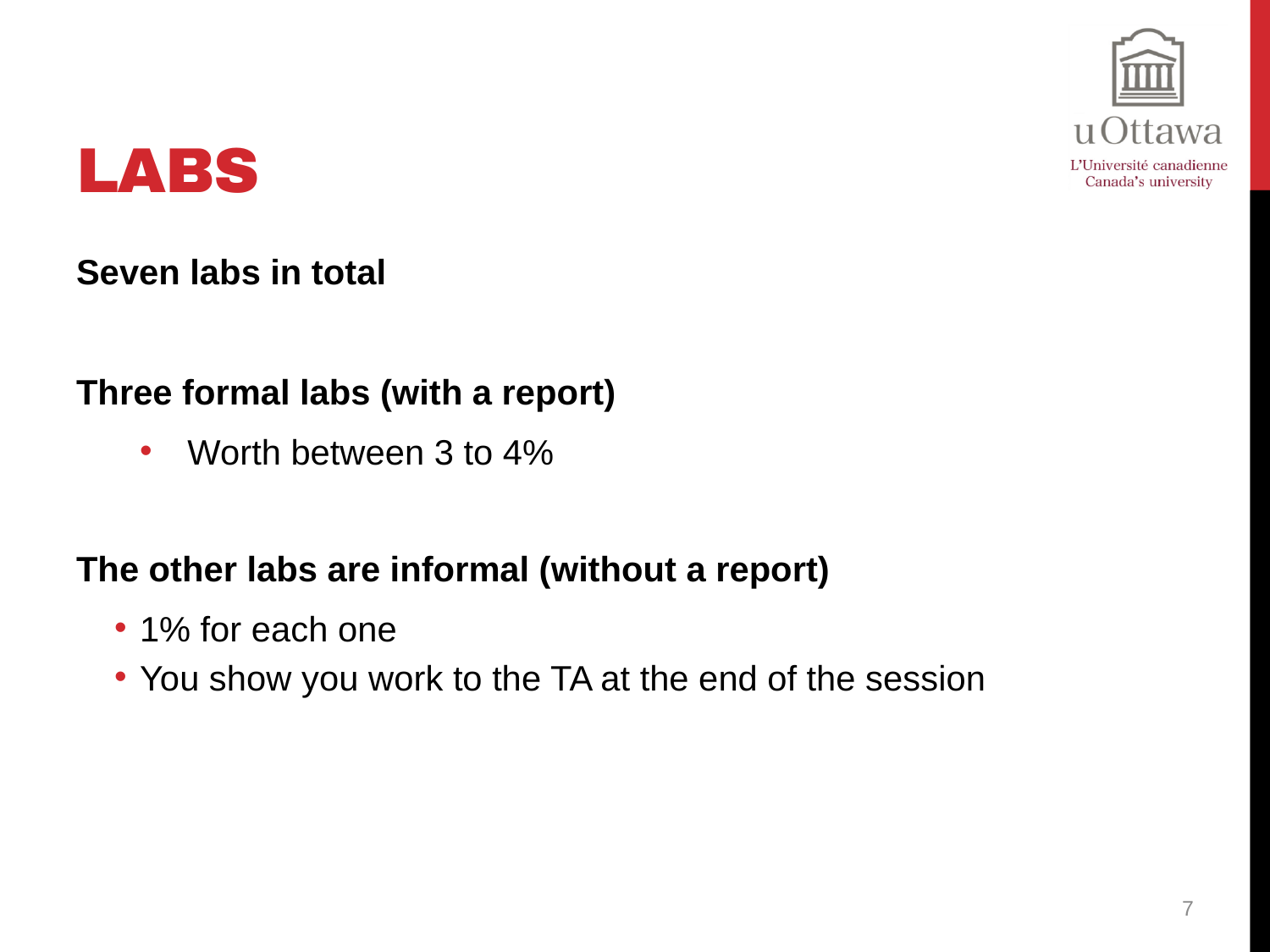

# Labs
Seven labs in total

Three formal labs (with a report)
Worth between 3 to 4%

The other labs are informal (without a report)
1% for each one
You show you work to the TA at the end of the session
7